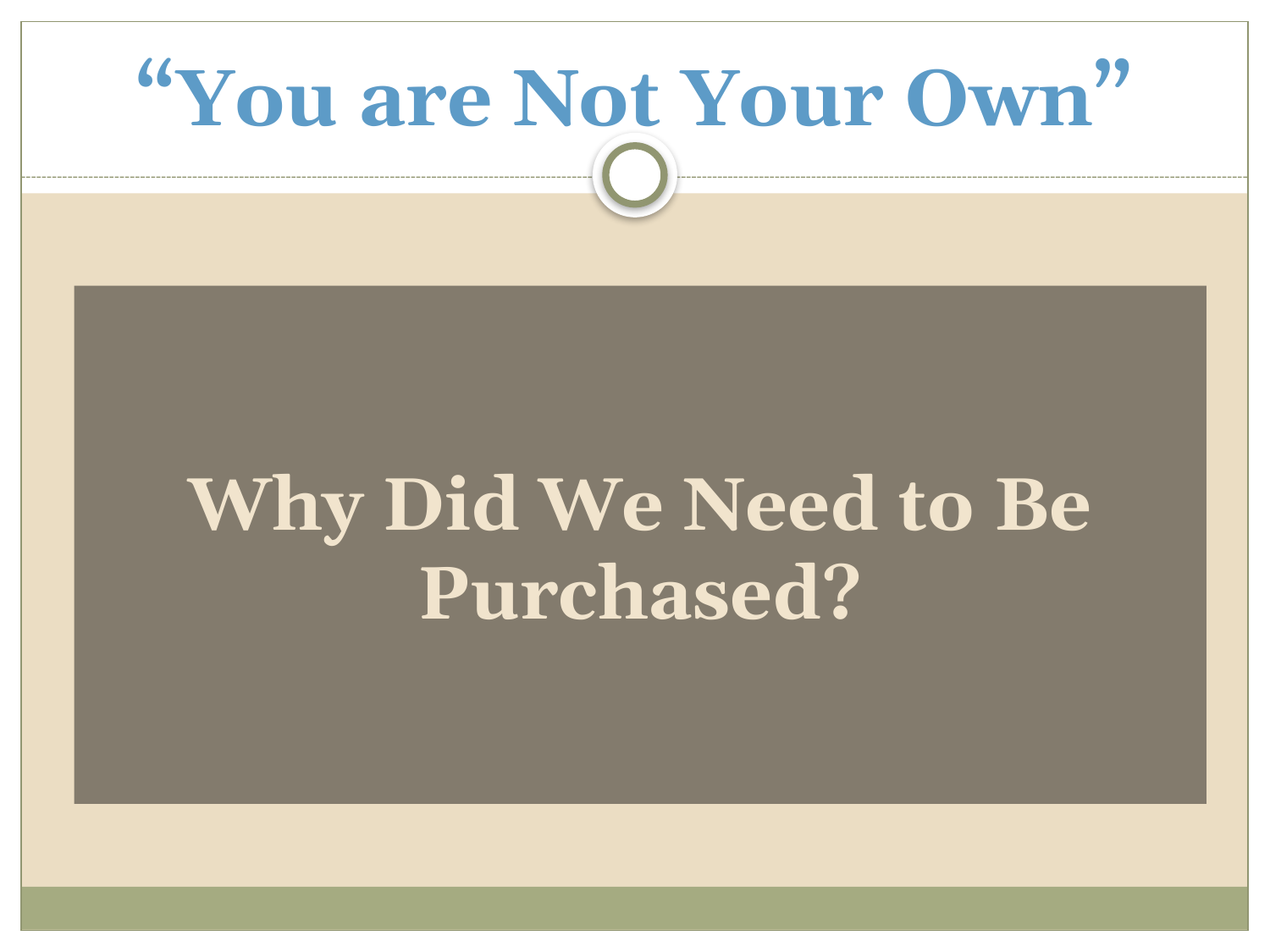

# “You are Not Your Own”
Why Did We Need to Be Purchased?